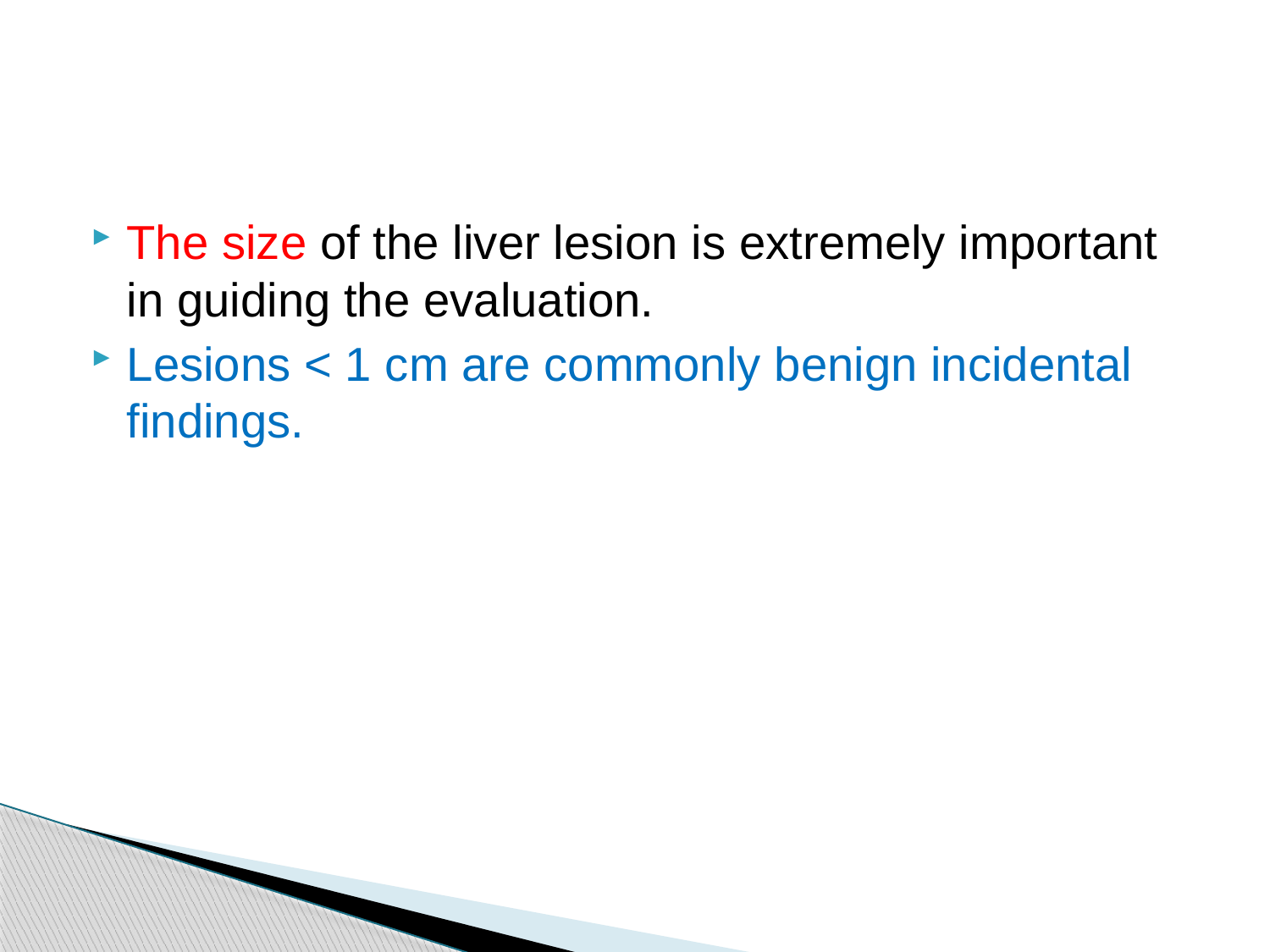

#
The size of the liver lesion is extremely important in guiding the evaluation.
Lesions < 1 cm are commonly benign incidental findings.